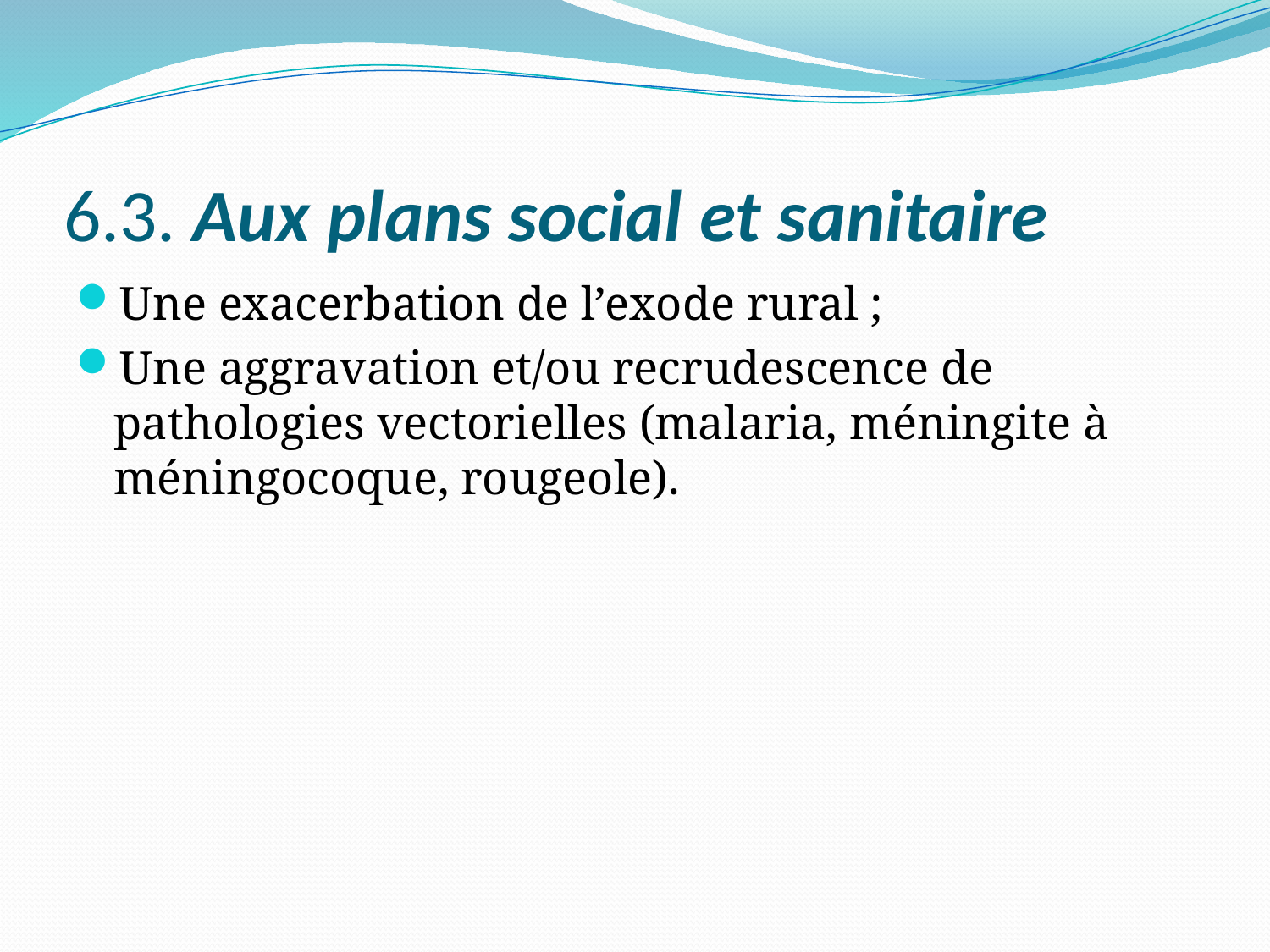

# 6.3. Aux plans social et sanitaire
Une exacerbation de l’exode rural ;
Une aggravation et/ou recrudescence de pathologies vectorielles (malaria, méningite à méningocoque, rougeole).